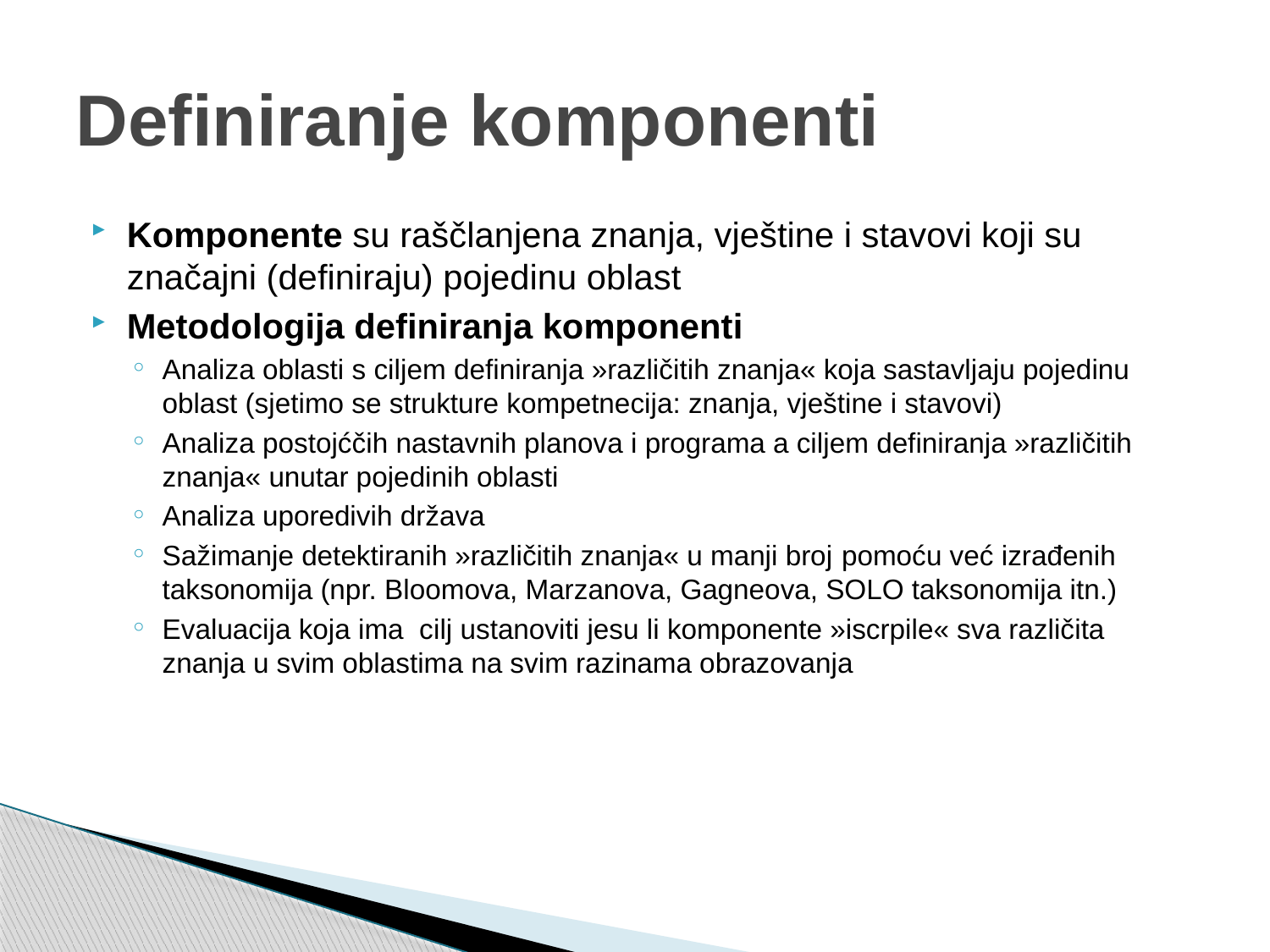

# Definiranje komponenti
Komponente su raščlanjena znanja, vještine i stavovi koji su značajni (definiraju) pojedinu oblast
Metodologija definiranja komponenti
Analiza oblasti s ciljem definiranja »različitih znanja« koja sastavljaju pojedinu oblast (sjetimo se strukture kompetnecija: znanja, vještine i stavovi)
Analiza postojćčih nastavnih planova i programa a ciljem definiranja »različitih znanja« unutar pojedinih oblasti
Analiza uporedivih država
Sažimanje detektiranih »različitih znanja« u manji broj pomoću već izrađenih taksonomija (npr. Bloomova, Marzanova, Gagneova, SOLO taksonomija itn.)
Evaluacija koja ima  cilj ustanoviti jesu li komponente »iscrpile« sva različita znanja u svim oblastima na svim razinama obrazovanja